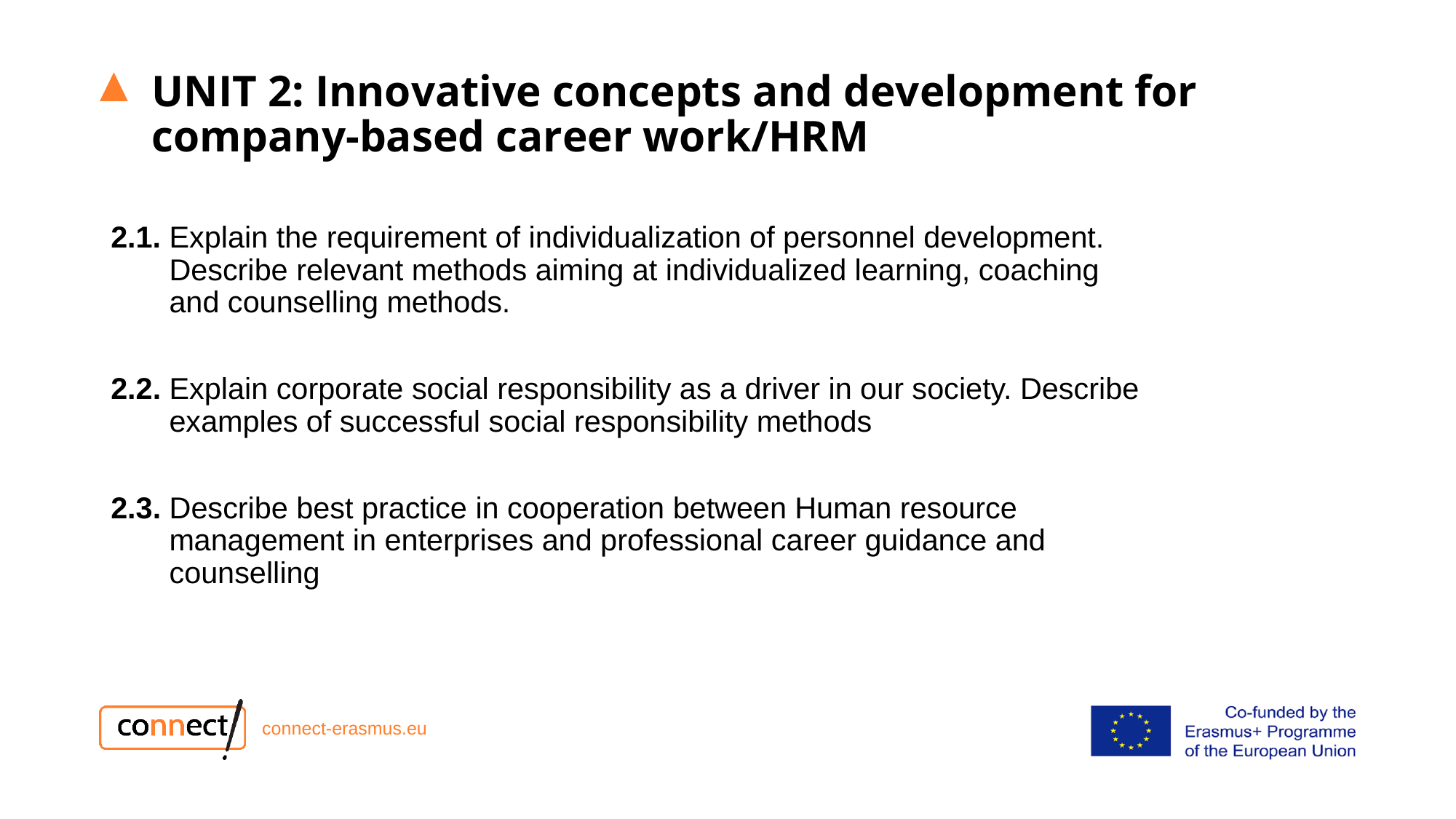

UNIT 2: Innovative concepts and development for company-based career work/HRM

2.1. Explain the requirement of individualization of personnel development.
       Describe relevant methods aiming at individualized learning, coaching
       and counselling methods.

2.2. Explain corporate social responsibility as a driver in our society. Describe
       examples of successful social responsibility methods

2.3. Describe best practice in cooperation between Human resource
       management in enterprises and professional career guidance and
       counselling
connect-erasmus.eu